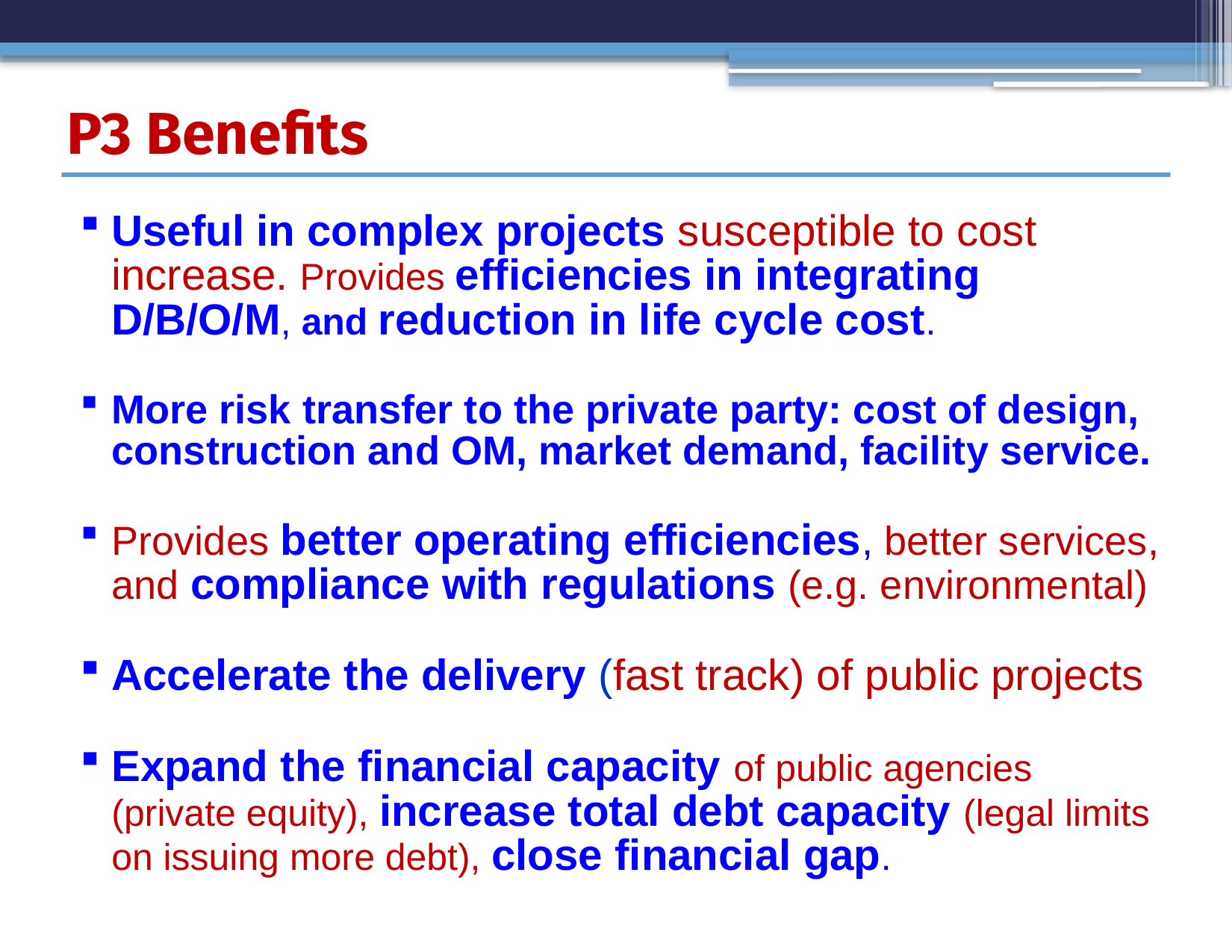

# P3 Benefits
Useful in complex projects susceptible to cost increase. Provides efficiencies in integrating D/B/O/M, and reduction in life cycle cost.
More risk transfer to the private party: cost of design, construction and OM, market demand, facility service.
Provides better operating efficiencies, better services, and compliance with regulations (e.g. environmental)
Accelerate the delivery (fast track) of public projects
Expand the financial capacity of public agencies (private equity), increase total debt capacity (legal limits on issuing more debt), close financial gap.